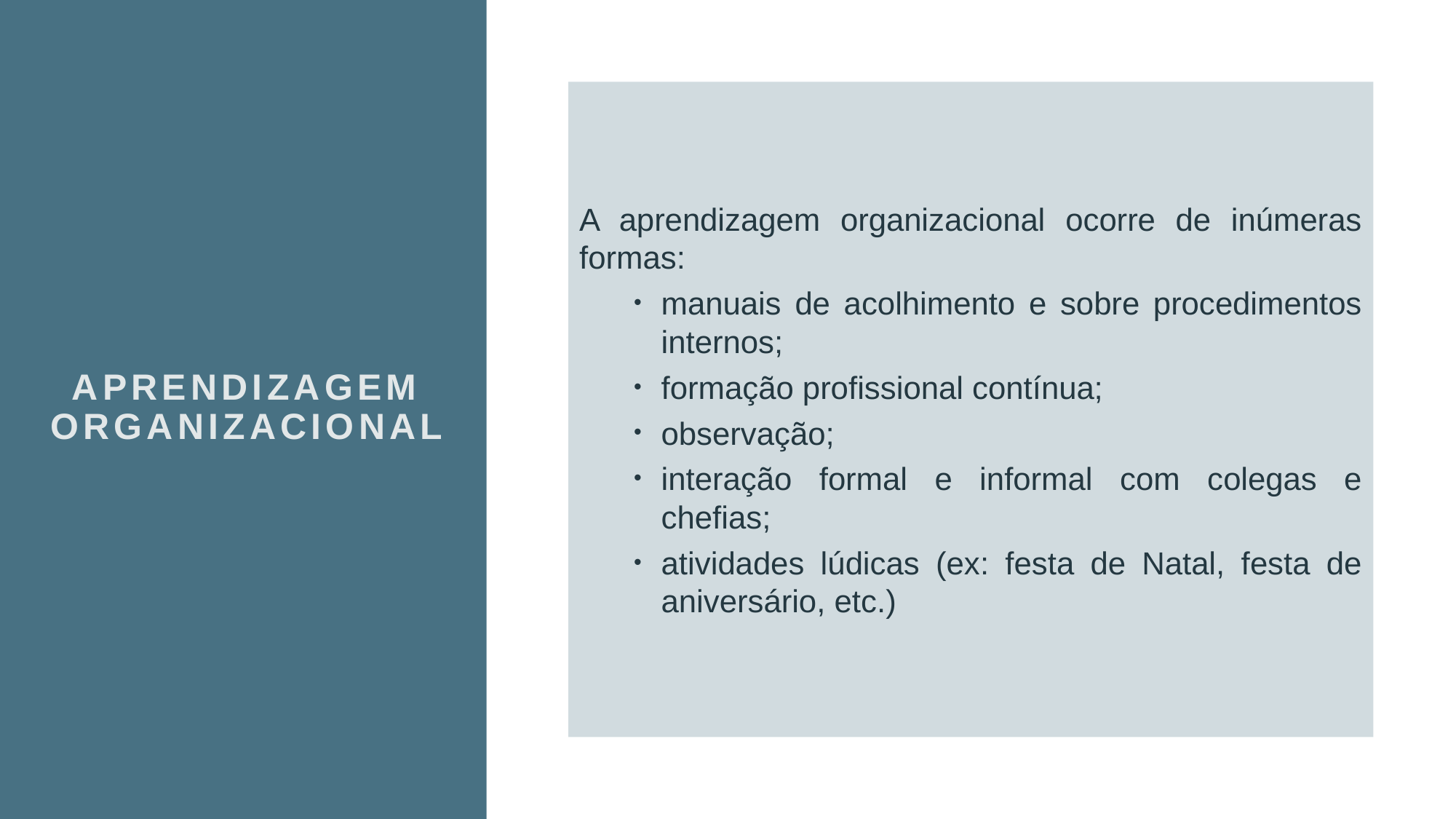

A aprendizagem organizacional ocorre de inúmeras formas:
manuais de acolhimento e sobre procedimentos internos;
formação profissional contínua;
observação;
interação formal e informal com colegas e chefias;
atividades lúdicas (ex: festa de Natal, festa de aniversário, etc.)

# Aprendizagem organizacional